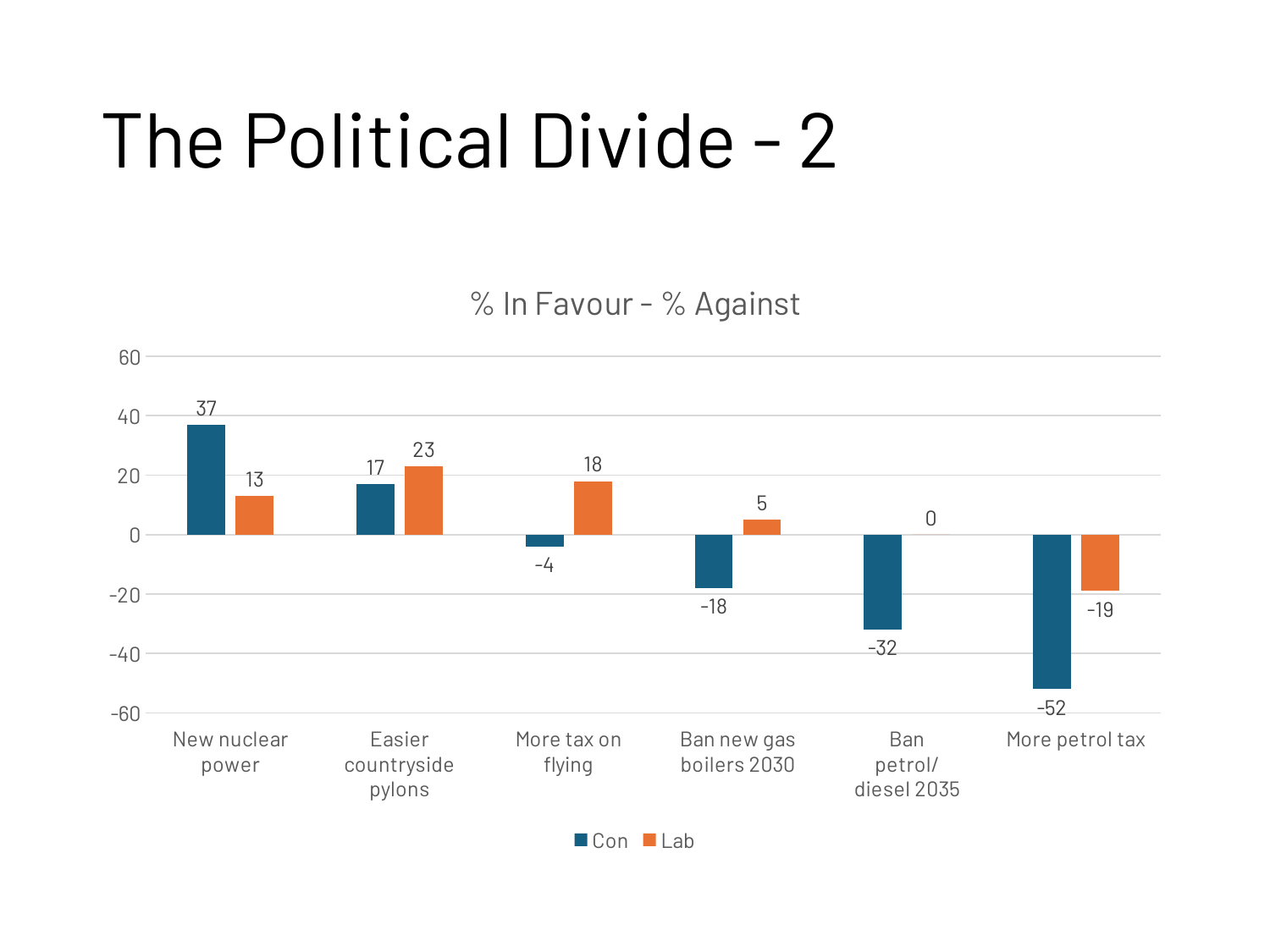

# The Political Divide - 2

### Chart: % In Favour - % Against

| Category | Con | Lab |
|---|---|---|
| New nuclear power | 37.0 | 13.0 |
| Easier countryside pylons | 17.0 | 23.0 |
| More tax on flying | -4.0 | 18.0 |
| Ban new gas boilers 2030 | -18.0 | 5.0 |
| Ban petrol/diesel 2035 | -32.0 | 0.0 |
| More petrol tax | -52.0 | -19.0 |